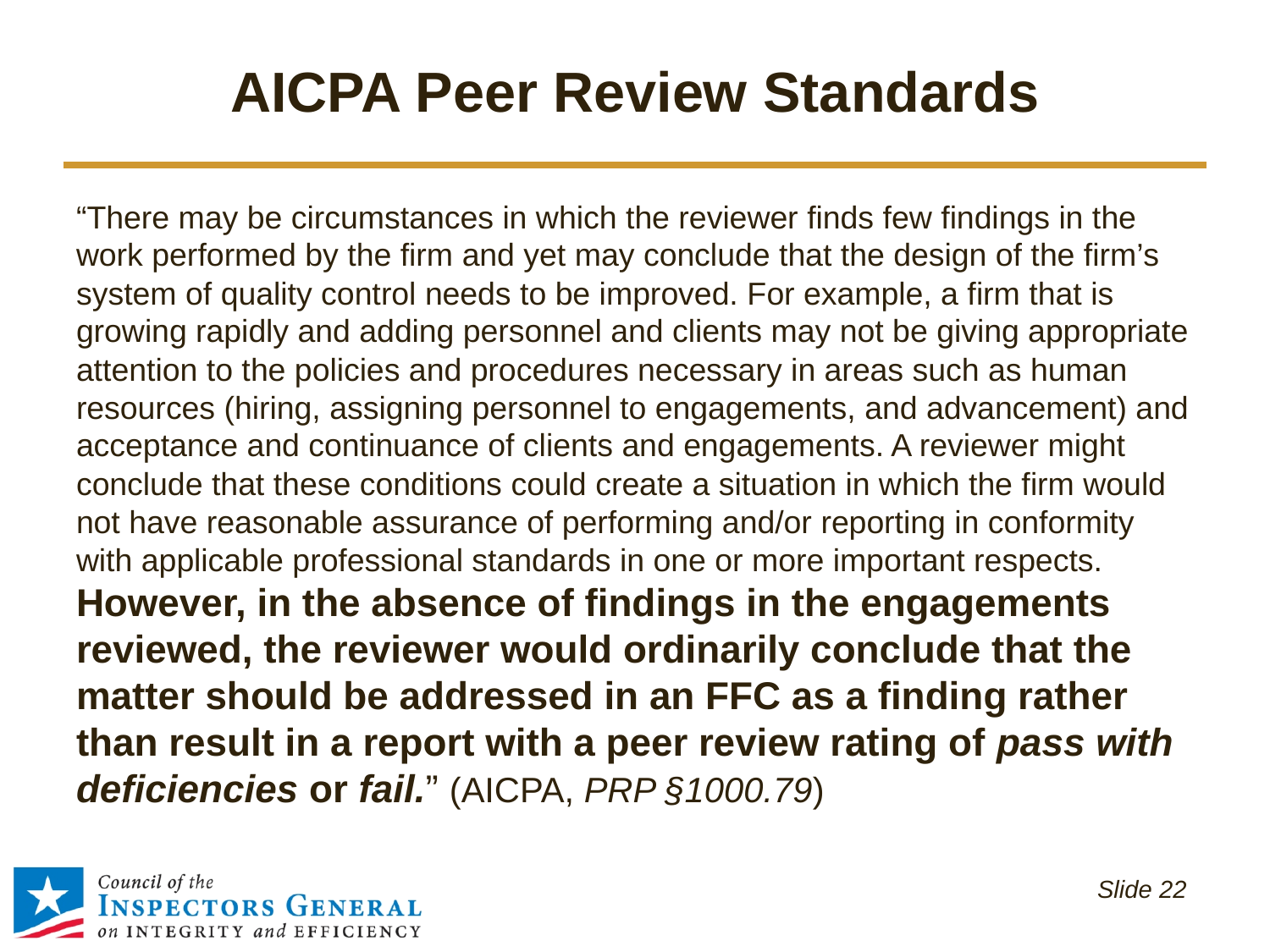

# AICPA Peer Review Standards
“There may be circumstances in which the reviewer finds few findings in the work performed by the firm and yet may conclude that the design of the firm’s system of quality control needs to be improved. For example, a firm that is growing rapidly and adding personnel and clients may not be giving appropriate attention to the policies and procedures necessary in areas such as human resources (hiring, assigning personnel to engagements, and advancement) and acceptance and continuance of clients and engagements. A reviewer might conclude that these conditions could create a situation in which the firm would not have reasonable assurance of performing and/or reporting in conformity with applicable professional standards in one or more important respects. However, in the absence of findings in the engagements reviewed, the reviewer would ordinarily conclude that the matter should be addressed in an FFC as a finding rather than result in a report with a peer review rating of pass with deficiencies or fail.” (AICPA, PRP §1000.79)

 Slide 22